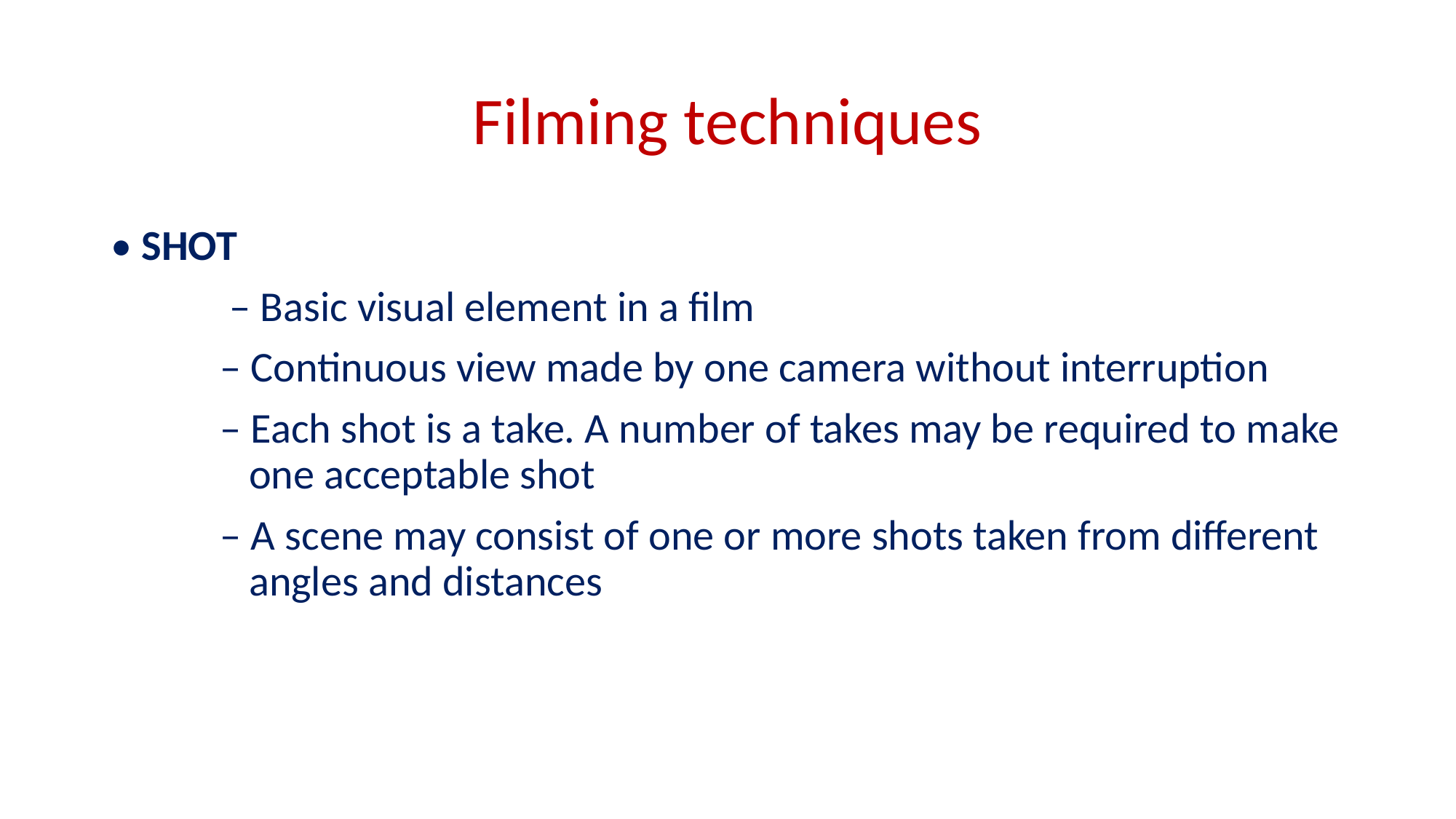

# Filming techniques
• SHOT
	 – Basic visual element in a film
	– Continuous view made by one camera without interruption
	– Each shot is a take. A number of takes may be required to make 	   one acceptable shot
	– A scene may consist of one or more shots taken from different 	   angles and distances